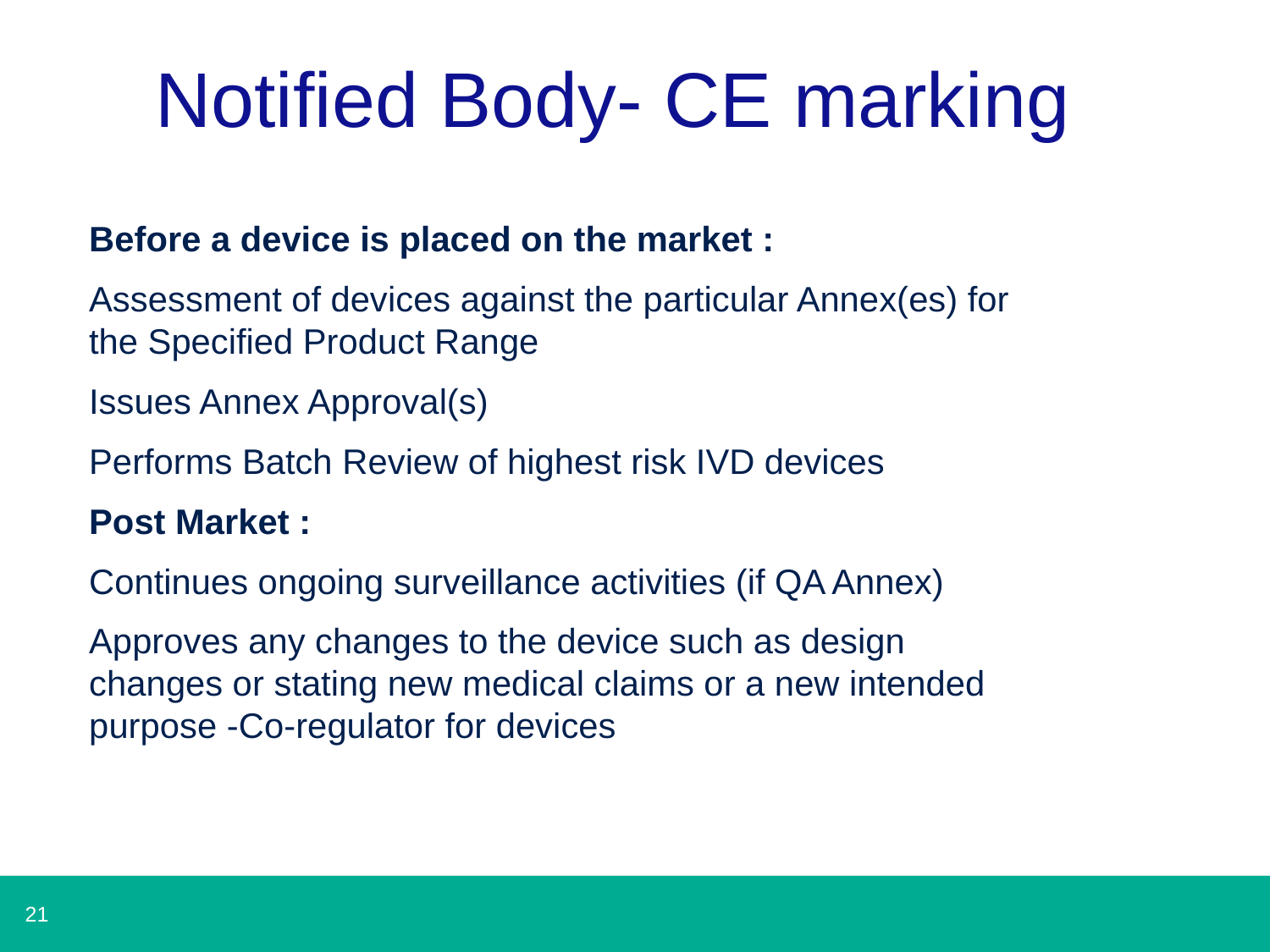

# Notified Body- CE marking
Before a device is placed on the market :​
Assessment of devices against the particular Annex(es) for the Specified Product Range​
Issues Annex Approval(s)​
Performs Batch Review of highest risk IVD devices​
Post Market :​
Continues ongoing surveillance activities (if QA Annex)​
Approves any changes to the device such as design changes or stating new medical claims or a new intended purpose ​-Co-regulator for devices​